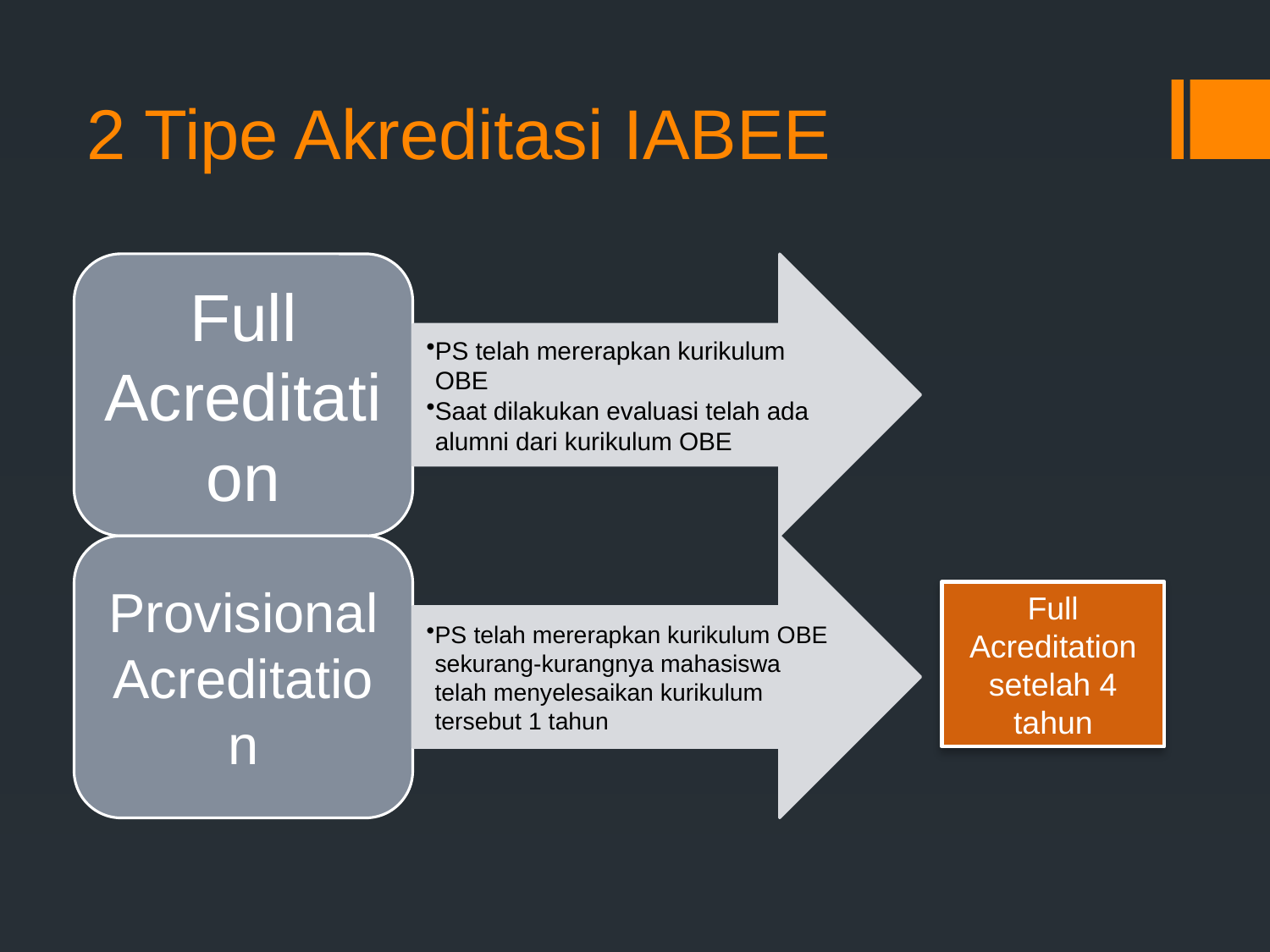

# 2 Tipe Akreditasi IABEE
Full Acreditation
PS telah mererapkan kurikulum OBE
Saat dilakukan evaluasi telah ada alumni dari kurikulum OBE
Provisional Acreditation
PS telah mererapkan kurikulum OBE sekurang-kurangnya mahasiswa telah menyelesaikan kurikulum tersebut 1 tahun
Full Acreditation setelah 4 tahun